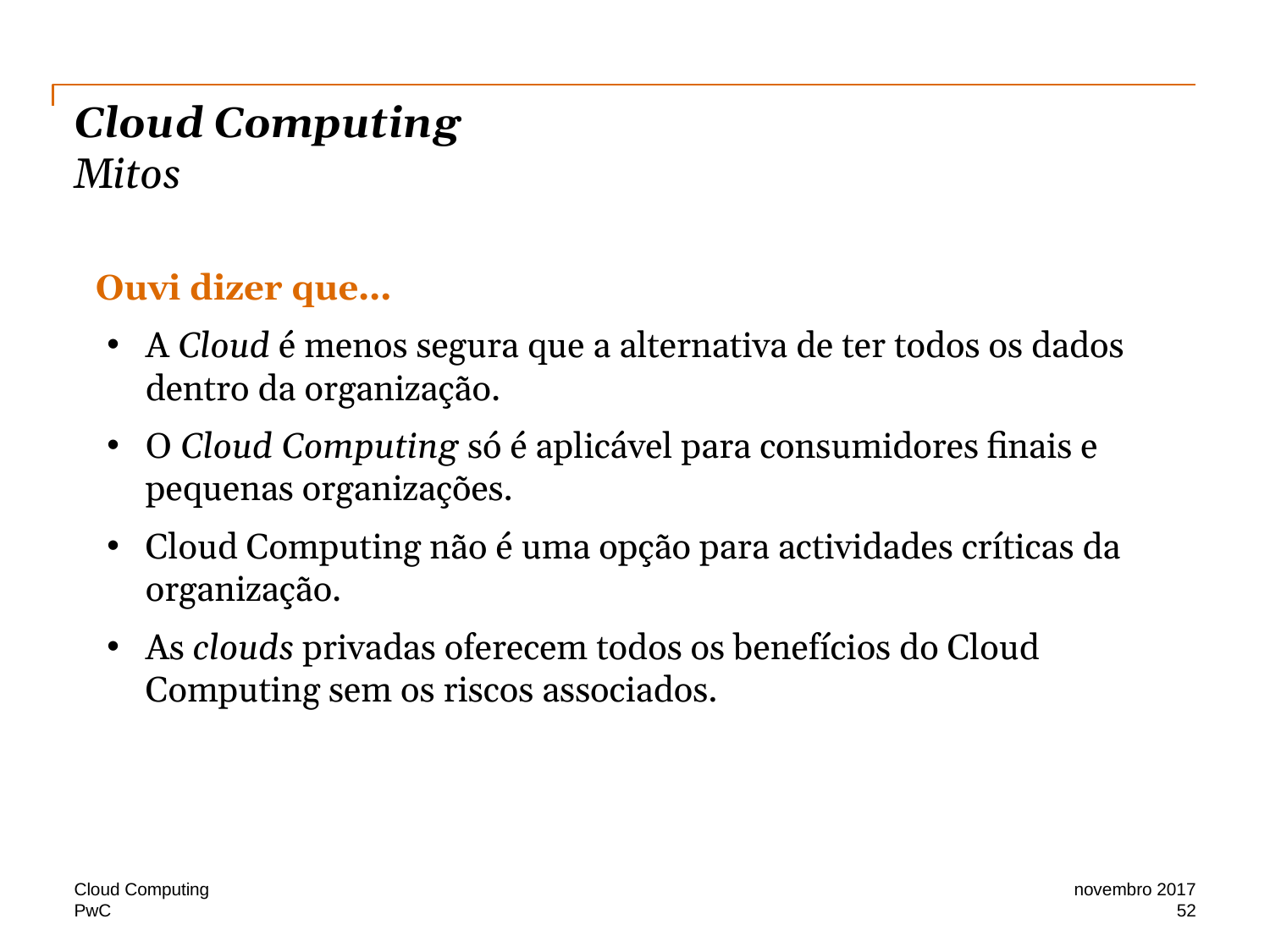

# Cloud Computing Mitos
Ouvi dizer que…
A Cloud é menos segura que a alternativa de ter todos os dados dentro da organização.
O Cloud Computing só é aplicável para consumidores finais e pequenas organizações.
Cloud Computing não é uma opção para actividades críticas da organização.
As clouds privadas oferecem todos os benefícios do Cloud Computing sem os riscos associados.
Cloud Computing
novembro 2017
52